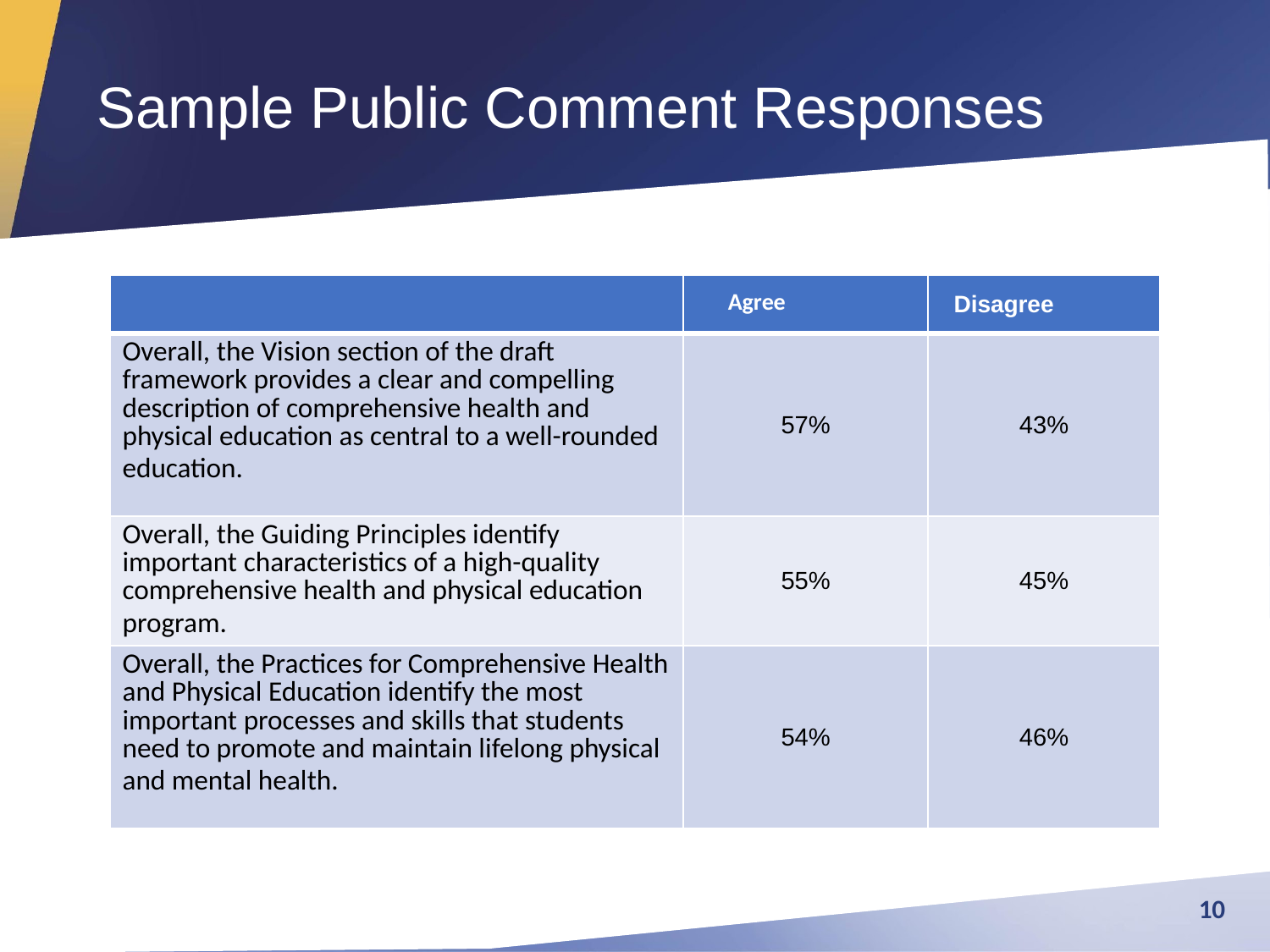

# Sample Public Comment Responses
|  | Agree | Disagree |
| --- | --- | --- |
| Overall, the Vision section of the draft framework provides a clear and compelling description of comprehensive health and physical education as central to a well-rounded education. | 57% | 43% |
| Overall, the Guiding Principles identify important characteristics of a high-quality comprehensive health and physical education program. | 55% | 45% |
| Overall, the Practices for Comprehensive Health and Physical Education identify the most important processes and skills that students need to promote and maintain lifelong physical and mental health. | 54% | 46% |